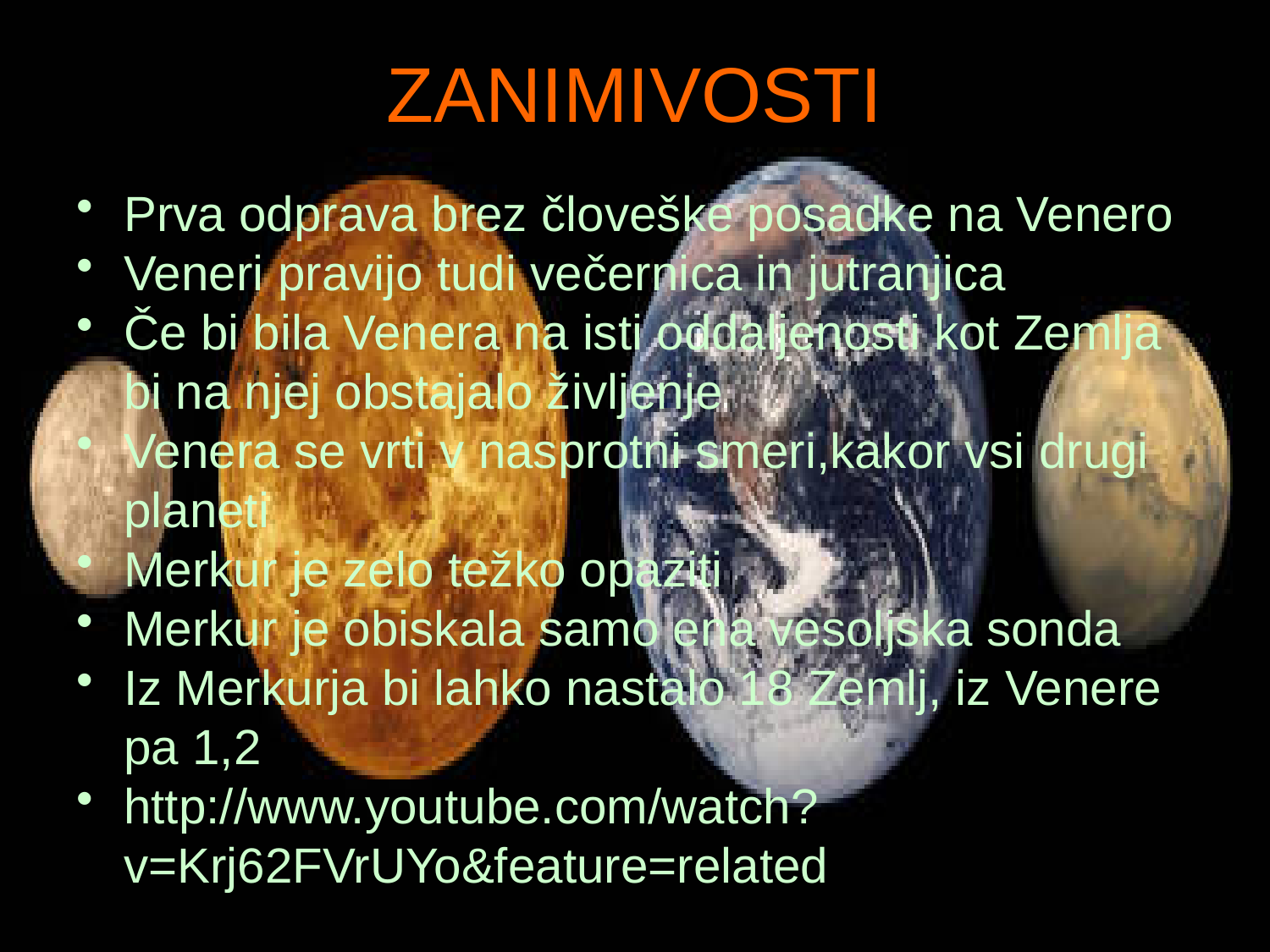

# ZANIMIVOSTI
Prva odprava brez človeške posadke na Venero
Veneri pravijo tudi večernica in jutranjica
Če bi bila Venera na isti oddaljenosti kot Zemlja bi na njej obstajalo življenje
Venera se vrti v nasprotni smeri,kakor vsi drugi planeti
Merkur je zelo težko opaziti
Merkur je obiskala samo ena vesoljska sonda
Iz Merkurja bi lahko nastalo 18 Zemlj, iz Venere pa 1,2
http://www.youtube.com/watch?v=Krj62FVrUYo&feature=related